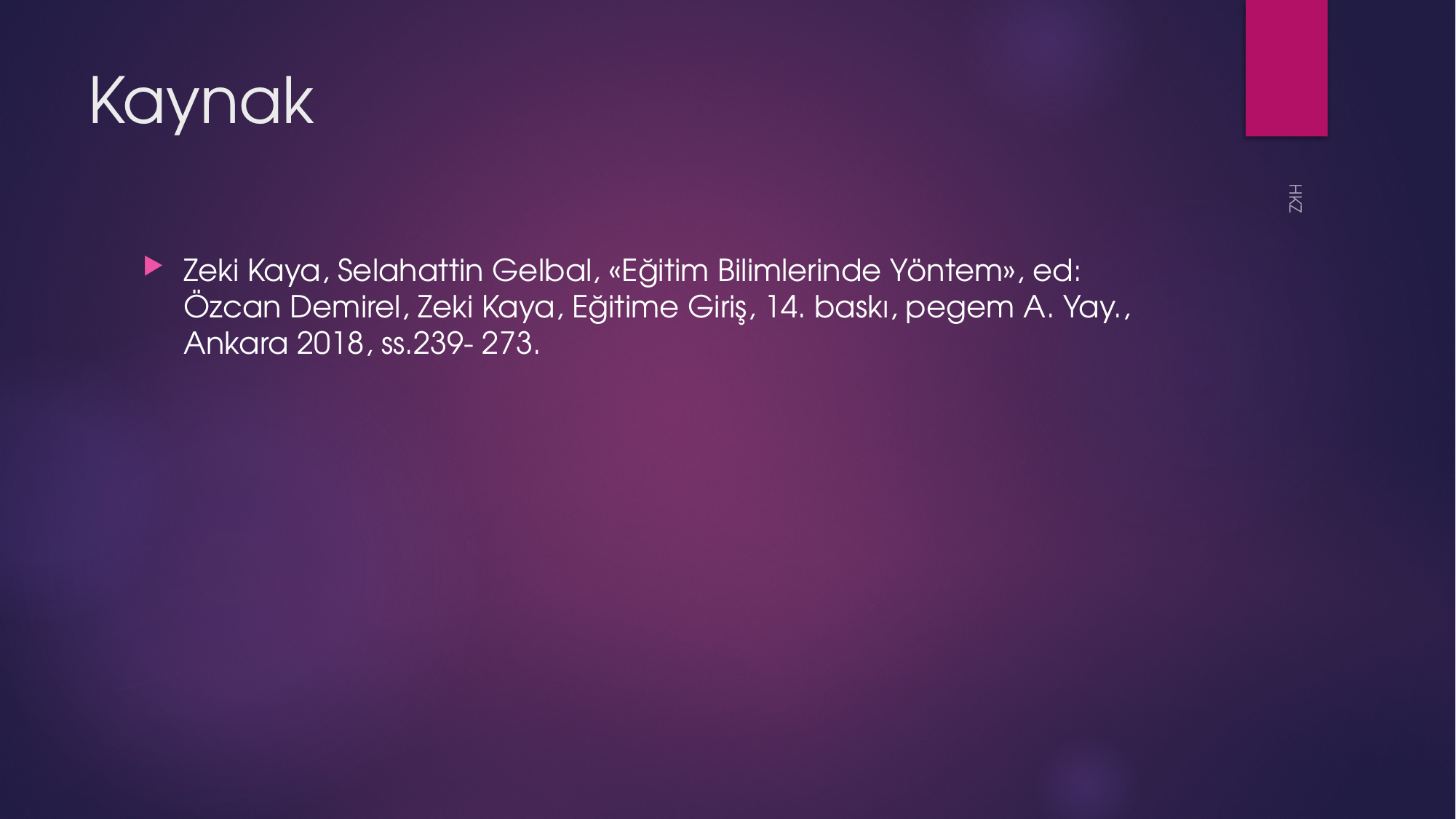

# Kaynak
Zeki Kaya, Selahattin Gelbal, «Eğitim Bilimlerinde Yöntem», ed: Özcan Demirel, Zeki Kaya, Eğitime Giriş, 14. baskı, pegem A. Yay., Ankara 2018, ss.239- 273.
HKZ